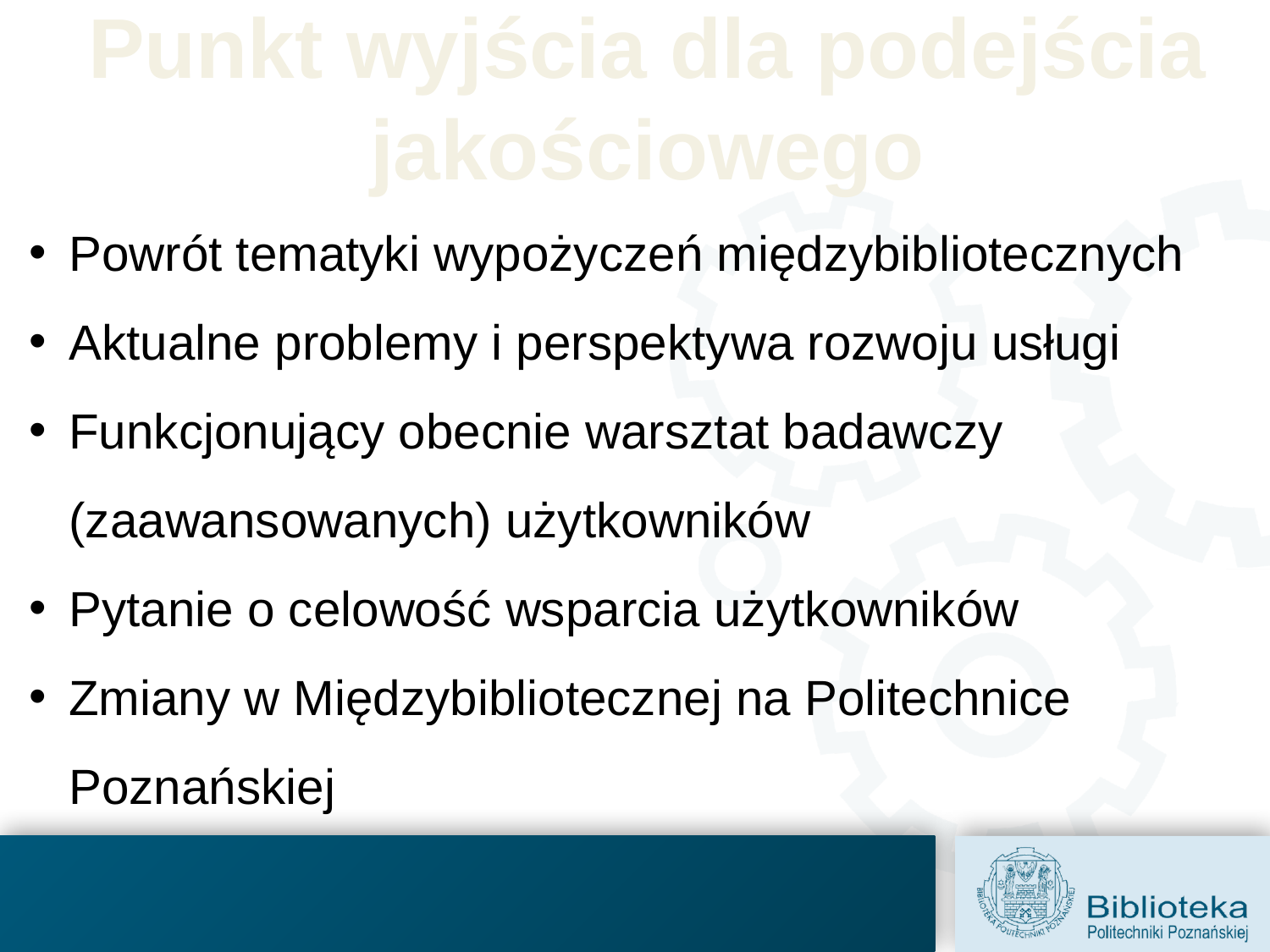

# Punkt wyjścia dla podejścia jakościowego
Powrót tematyki wypożyczeń międzybibliotecznych
Aktualne problemy i perspektywa rozwoju usługi
Funkcjonujący obecnie warsztat badawczy (zaawansowanych) użytkowników
Pytanie o celowość wsparcia użytkowników
Zmiany w Międzybibliotecznej na Politechnice Poznańskiej